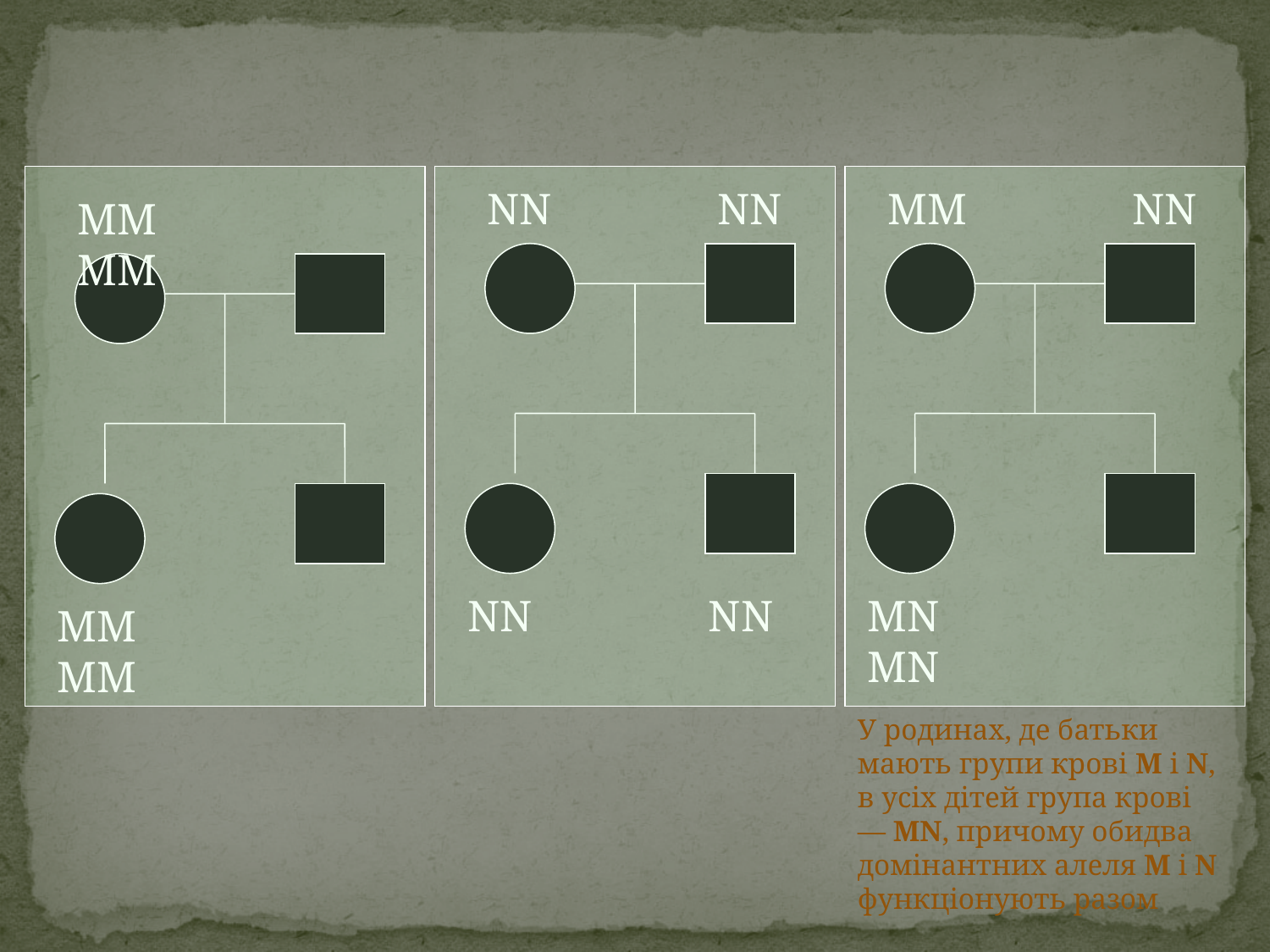

NN               NN

NN                NN
MM               NN

MN                MN
ММ               ММ

ММ               ММ
У родинах, де батьки мають групи крові М і N, в усіх дітей група крові — MN, причому обидва домінантних алеля М і N функціонують разом